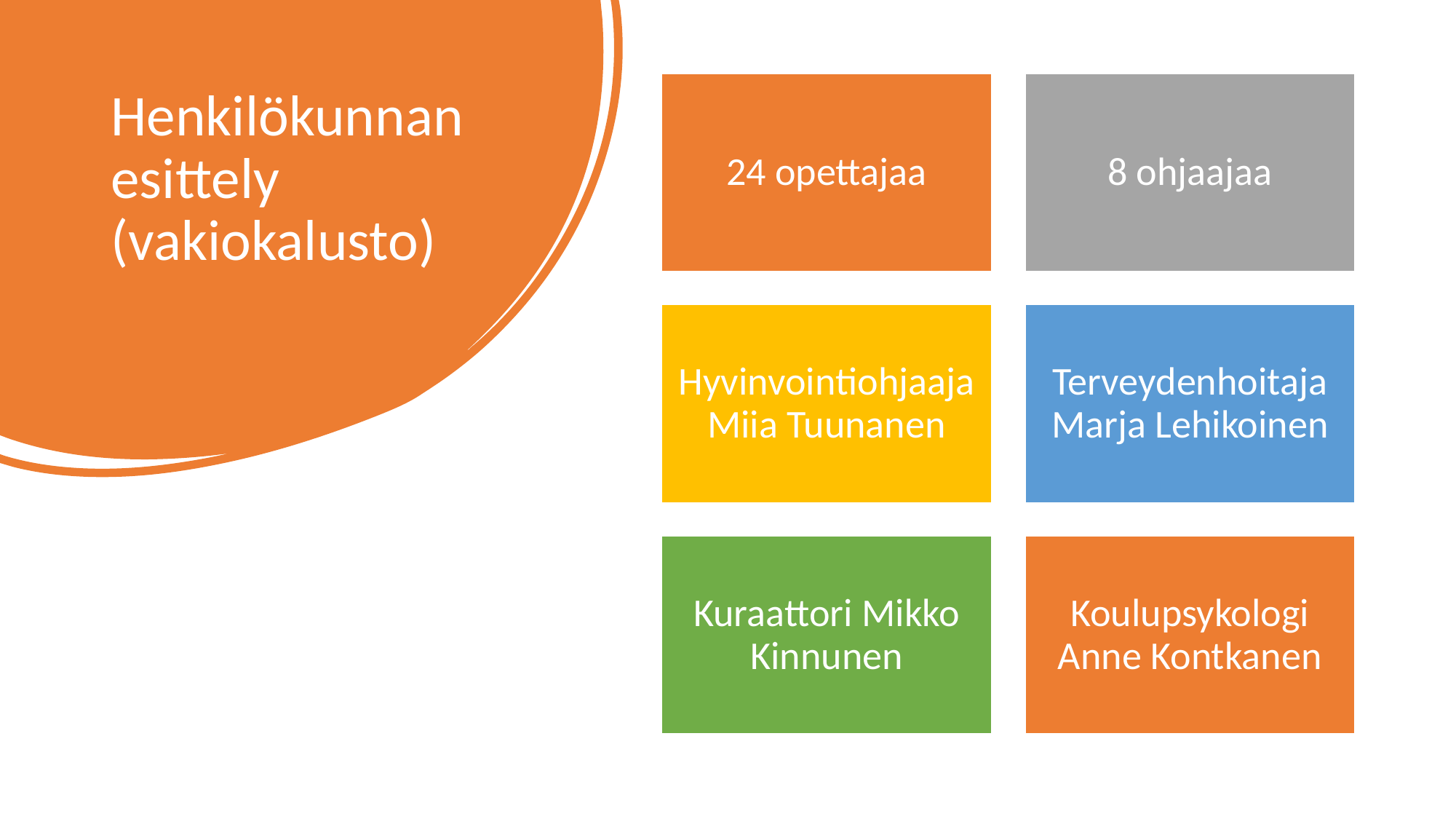

24 opettajaa
8 ohjaajaa
Hyvinvointiohjaaja Miia Tuunanen
Terveydenhoitaja Marja Lehikoinen
Kuraattori Mikko Kinnunen
Koulupsykologi Anne Kontkanen
# Henkilökunnan esittely (vakiokalusto)